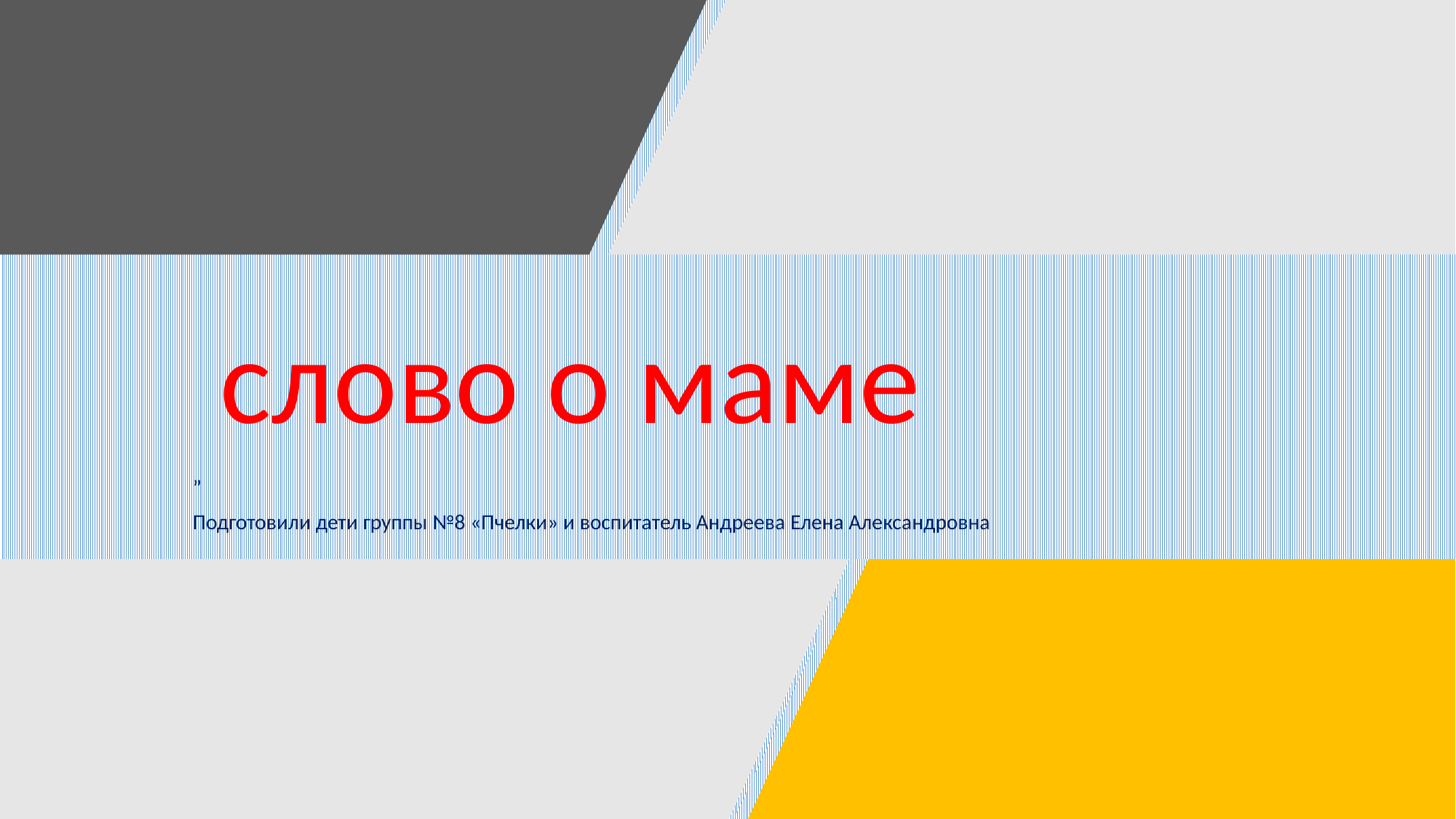

# слово о маме
”
Подготовили дети группы №8 «Пчелки» и воспитатель Андреева Елена Александровна